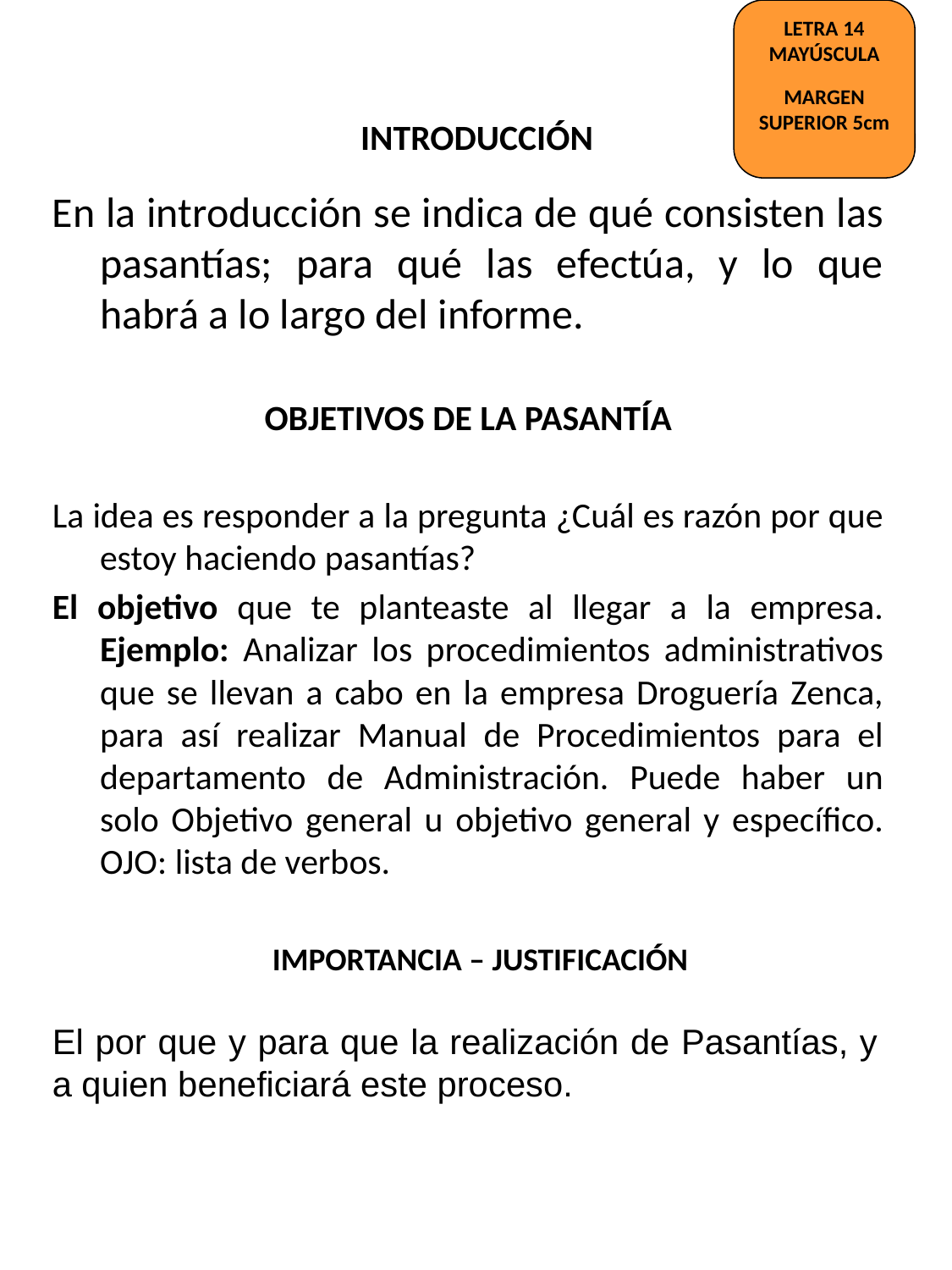

LETRA 14 MAYÚSCULA
MARGEN SUPERIOR 5cm
INTRODUCCIÓN
En la introducción se indica de qué consisten las pasantías; para qué las efectúa, y lo que habrá a lo largo del informe.

# OBJETIVOS DE LA PASANTÍA
La idea es responder a la pregunta ¿Cuál es razón por que estoy haciendo pasantías?
El objetivo que te planteaste al llegar a la empresa. Ejemplo: Analizar los procedimientos administrativos que se llevan a cabo en la empresa Droguería Zenca, para así realizar Manual de Procedimientos para el departamento de Administración. Puede haber un solo Objetivo general u objetivo general y específico. OJO: lista de verbos.
IMPORTANCIA – JUSTIFICACIÓN
El por que y para que la realización de Pasantías, y  a quien beneficiará este proceso.